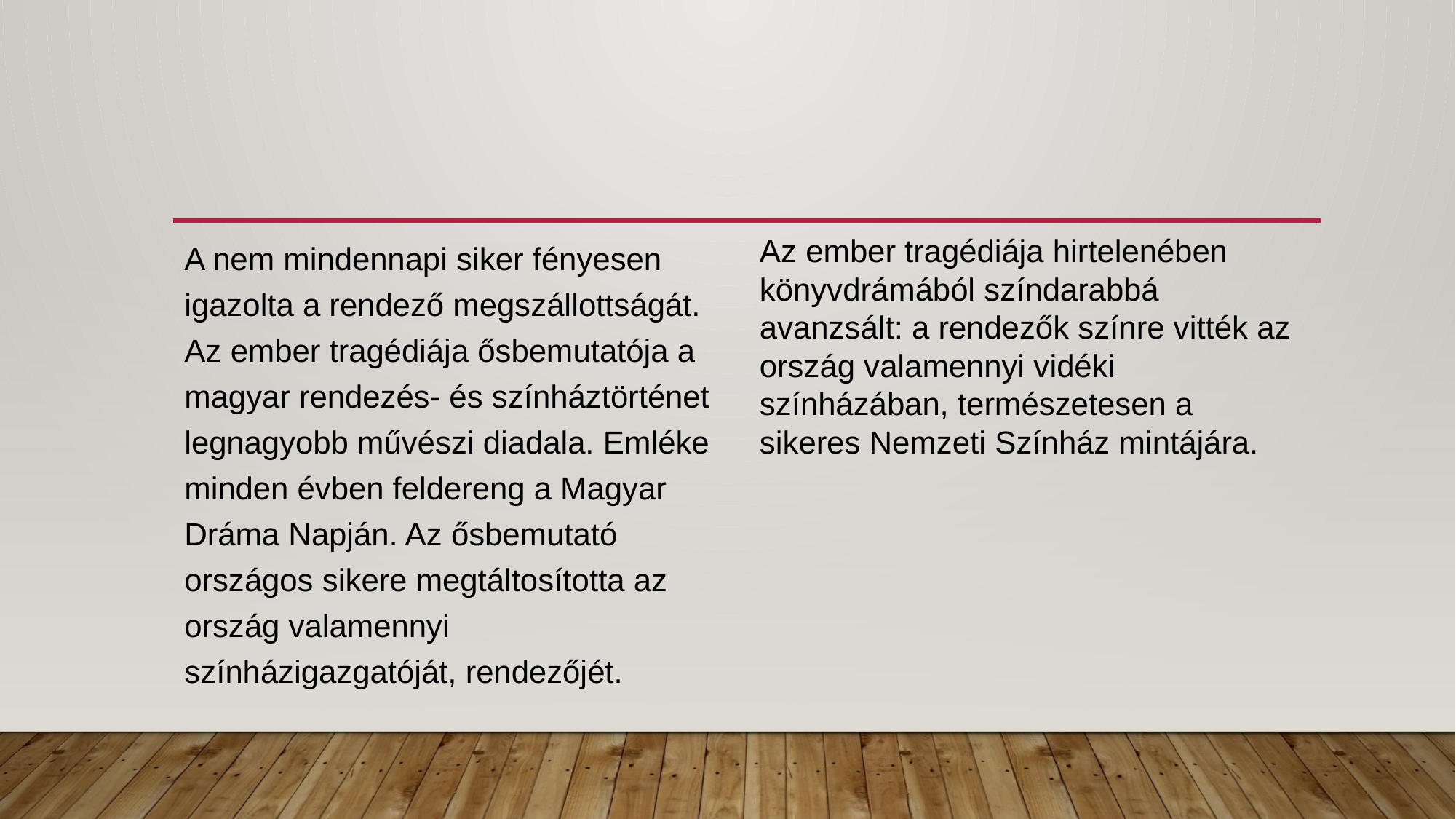

A nem mindennapi siker fényesen igazolta a rendező megszállottságát. Az ember tragédiája ősbemutatója a magyar rendezés- és színháztörténet legnagyobb művészi diadala. Emléke minden évben feldereng a Magyar Dráma Napján. Az ősbemutató országos sikere megtáltosította az ország valamennyi színházigazgatóját, rendezőjét.
Az ember tragédiája hirtelenében könyvdrámából színdarabbá avanzsált: a rendezők színre vitték az ország valamennyi vidéki színházában, természetesen a sikeres Nemzeti Színház mintájára.